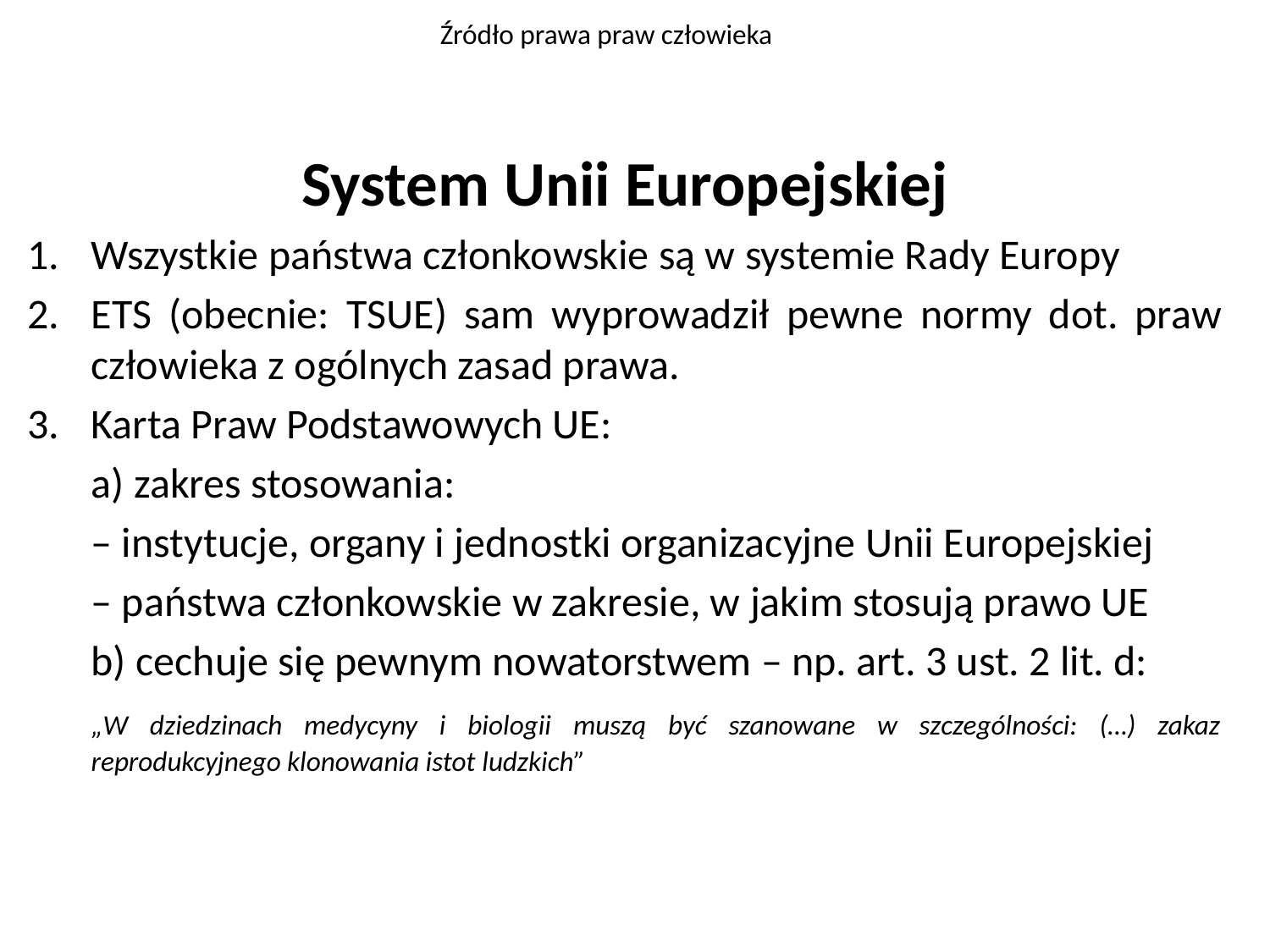

# Źródło prawa praw człowieka
System Unii Europejskiej
Wszystkie państwa członkowskie są w systemie Rady Europy
ETS (obecnie: TSUE) sam wyprowadził pewne normy dot. praw człowieka z ogólnych zasad prawa.
Karta Praw Podstawowych UE:
	a) zakres stosowania:
	– instytucje, organy i jednostki organizacyjne Unii Europejskiej
	– państwa członkowskie w zakresie, w jakim stosują prawo UE
	b) cechuje się pewnym nowatorstwem – np. art. 3 ust. 2 lit. d:
	„W dziedzinach medycyny i biologii muszą być szanowane w szczególności: (…) zakaz reprodukcyjnego klonowania istot ludzkich”